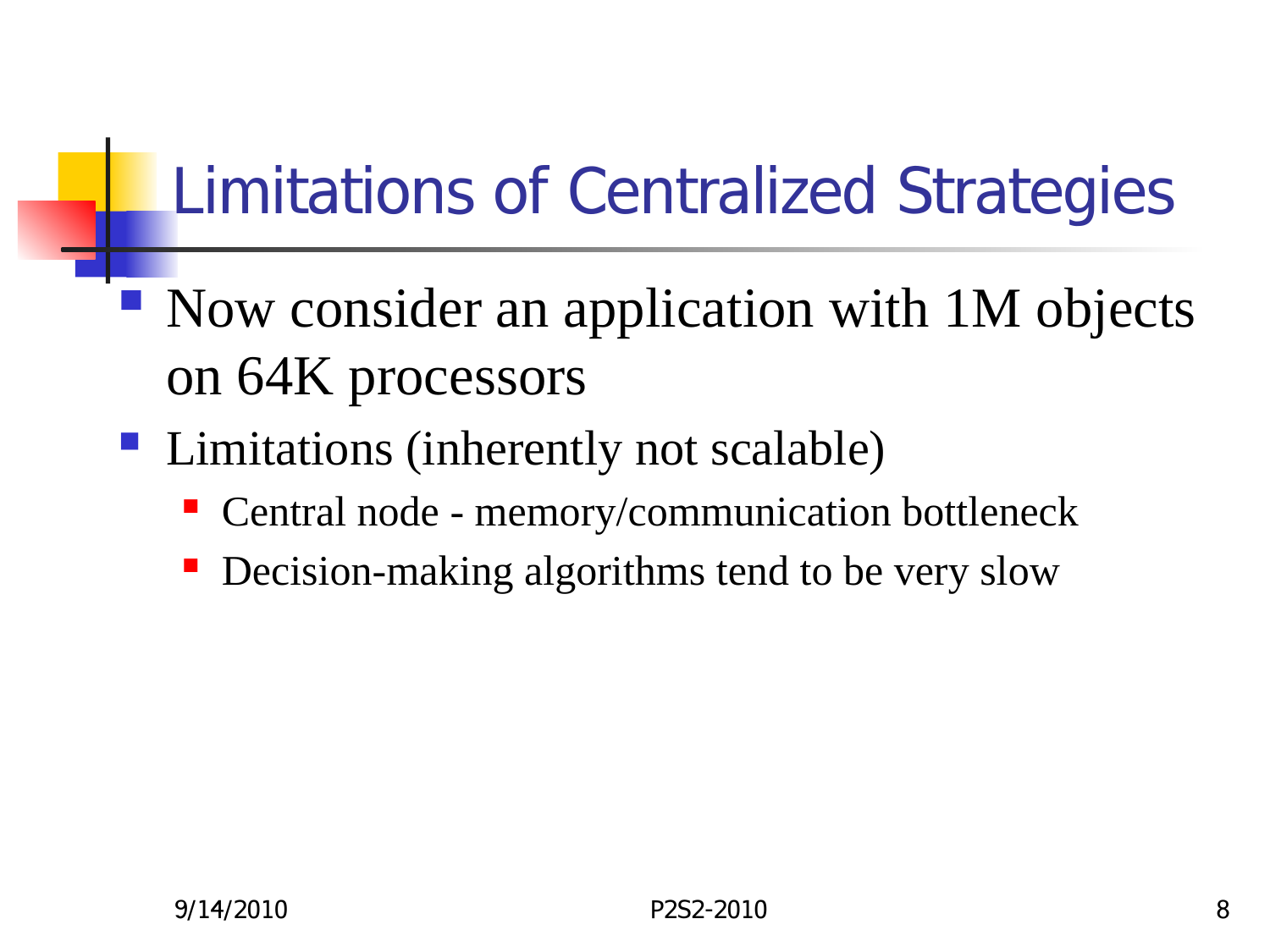

# Limitations of Centralized Strategies
Now consider an application with 1M objects on 64K processors
Limitations (inherently not scalable)
Central node - memory/communication bottleneck
Decision-making algorithms tend to be very slow
9/14/2010
P2S2-2010
8